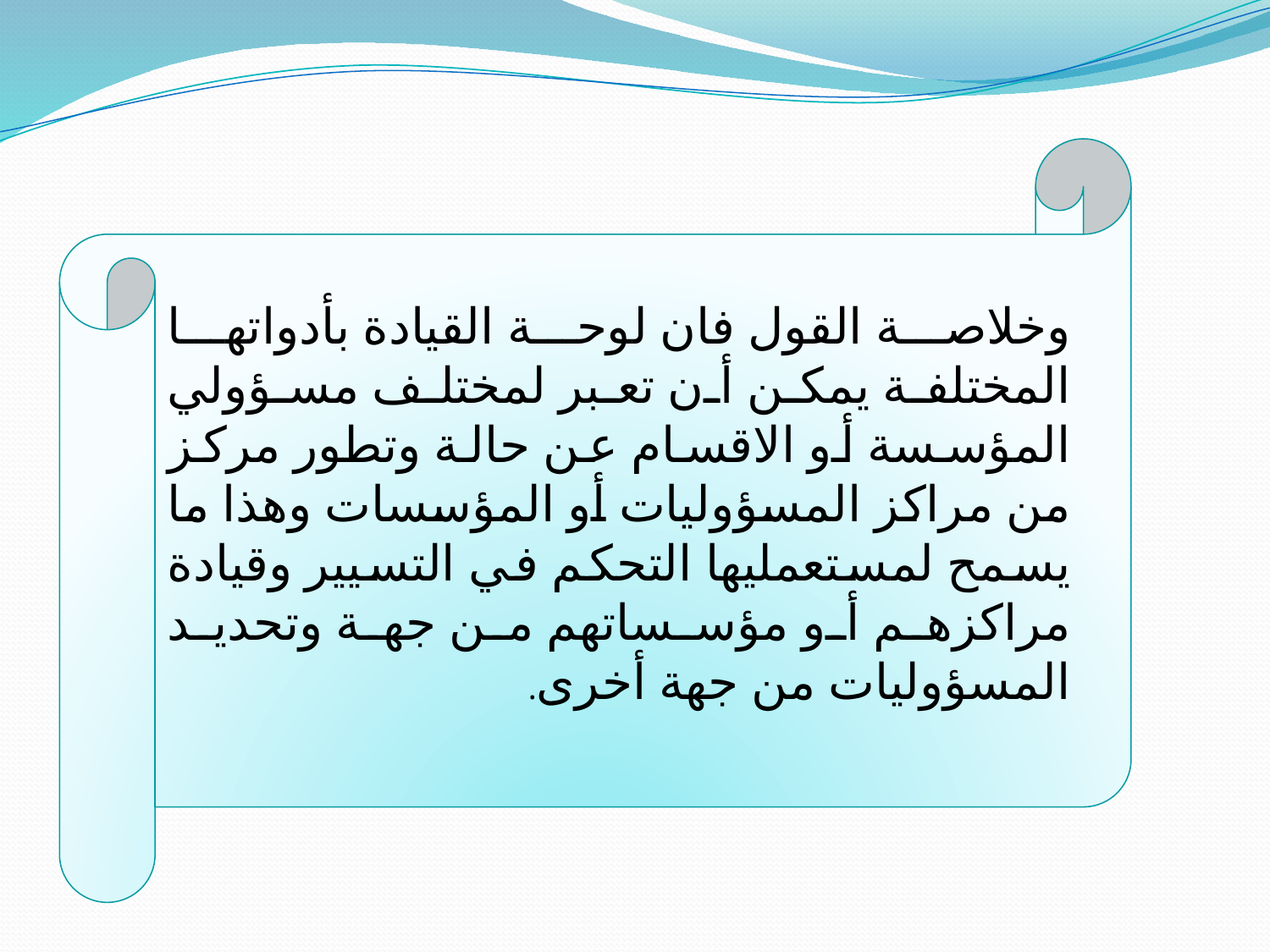

#
وخلاصة القول فان لوحة القيادة بأدواتها المختلفة يمكن أن تعبر لمختلف مسؤولي المؤسسة أو الاقسام عن حالة وتطور مركز من مراكز المسؤوليات أو المؤسسات وهذا ما يسمح لمستعمليها التحكم في التسيير وقيادة مراكزهم أو مؤسساتهم من جهة وتحديد المسؤوليات من جهة أخرى.